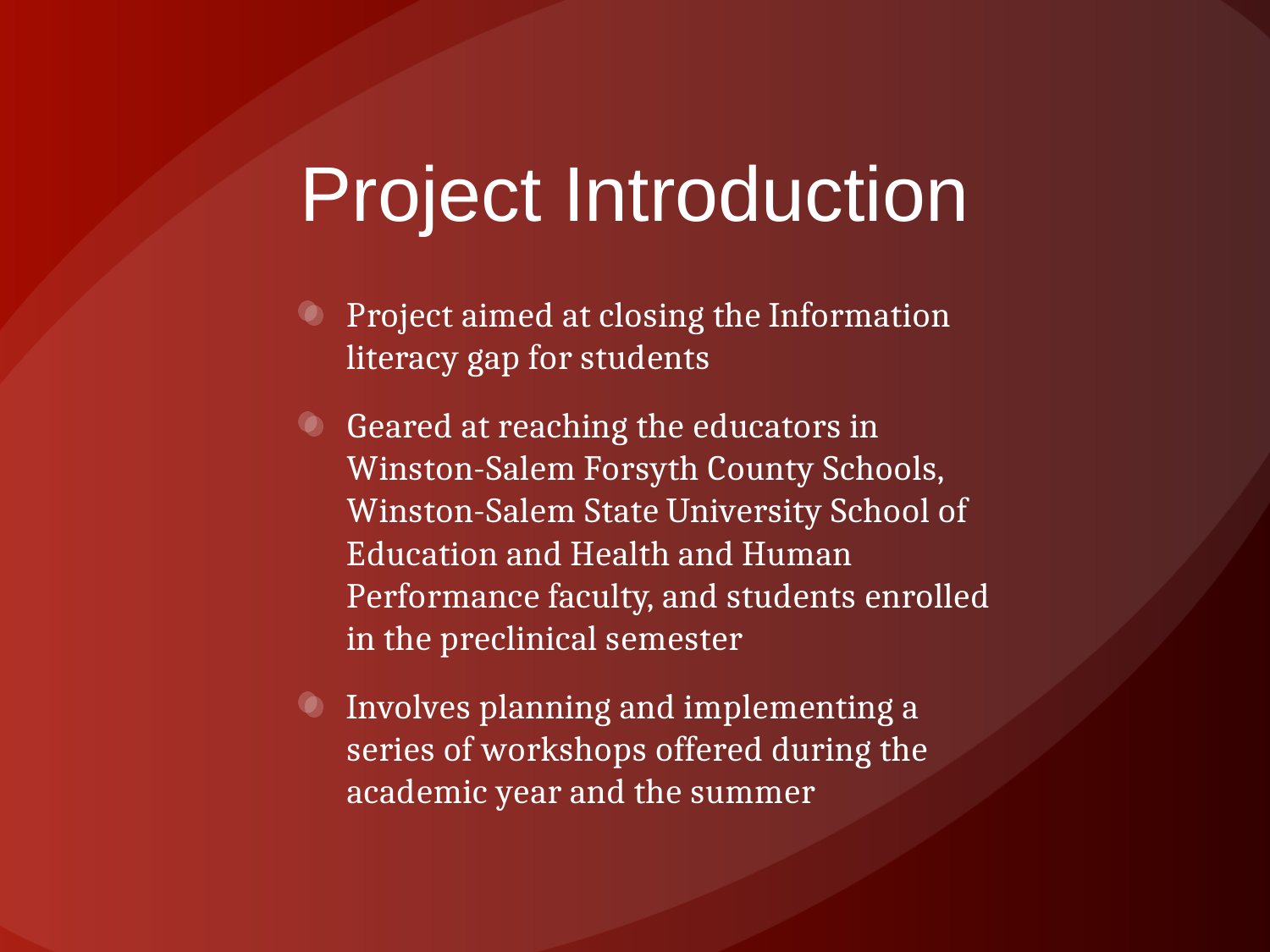

# Project Introduction
Project aimed at closing the Information literacy gap for students
Geared at reaching the educators in Winston-Salem Forsyth County Schools, Winston-Salem State University School of Education and Health and Human Performance faculty, and students enrolled in the preclinical semester
Involves planning and implementing a series of workshops offered during the academic year and the summer